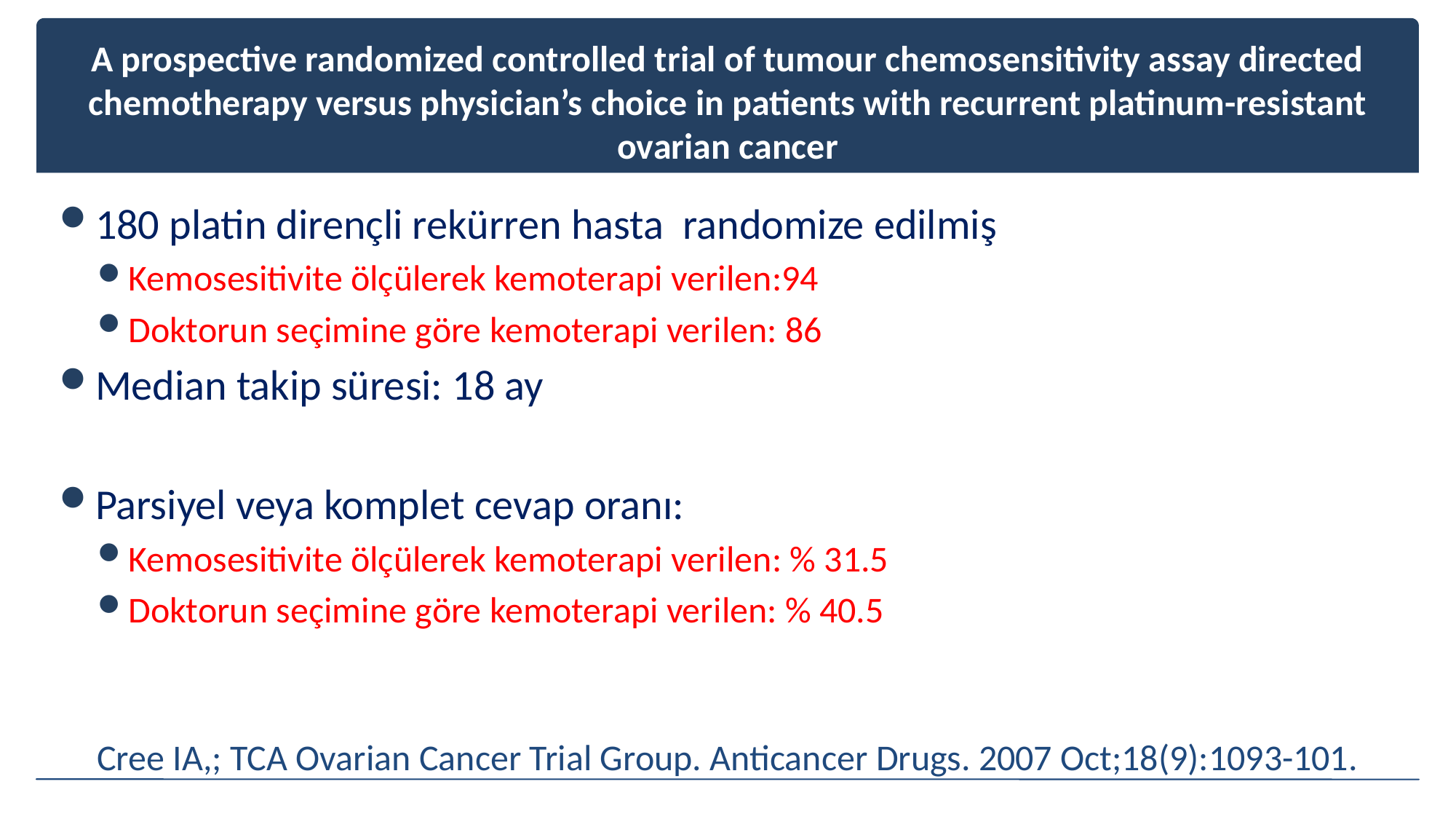

# A prospective randomized controlled trial of tumour chemosensitivity assay directed chemotherapy versus physician’s choice in patients with recurrent platinum-resistant ovarian cancer
180 platin dirençli rekürren hasta  randomize edilmiş
Kemosesitivite ölçülerek kemoterapi verilen:94
Doktorun seçimine göre kemoterapi verilen: 86
Median takip süresi: 18 ay

Parsiyel veya komplet cevap oranı:
Kemosesitivite ölçülerek kemoterapi verilen: % 31.5
Doktorun seçimine göre kemoterapi verilen: % 40.5

Cree IA,; TCA Ovarian Cancer Trial Group. Anticancer Drugs. 2007 Oct;18(9):1093-101.